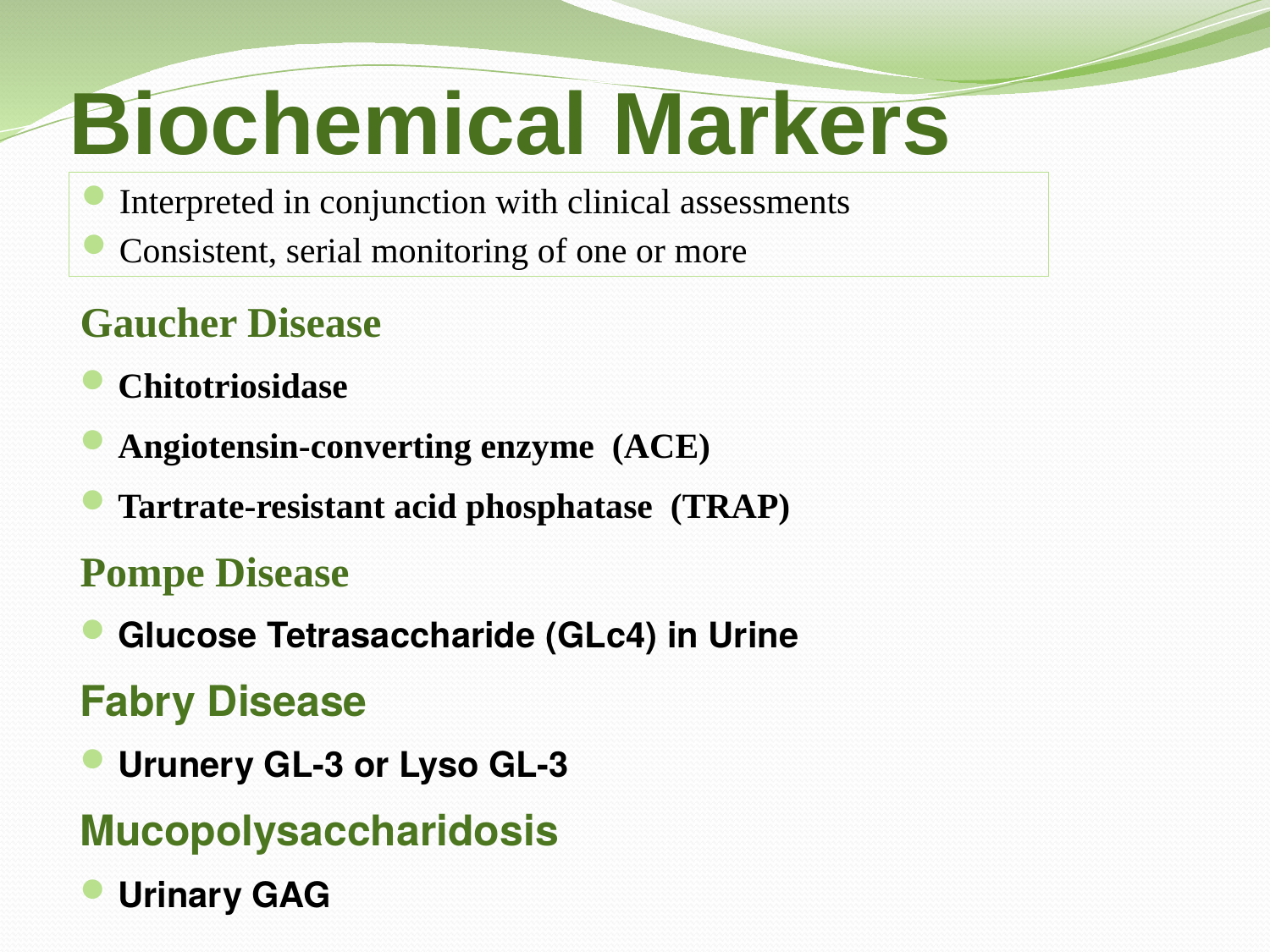

# Biochemical Markers
Interpreted in conjunction with clinical assessments
Consistent, serial monitoring of one or more
Gaucher Disease
Chitotriosidase
Angiotensin-converting enzyme  (ACE)
Tartrate-resistant acid phosphatase  (TRAP)
Pompe Disease
Glucose Tetrasaccharide (GLc4) in Urine
Fabry Disease
Urunery GL-3 or Lyso GL-3
Mucopolysaccharidosis
Urinary GAG